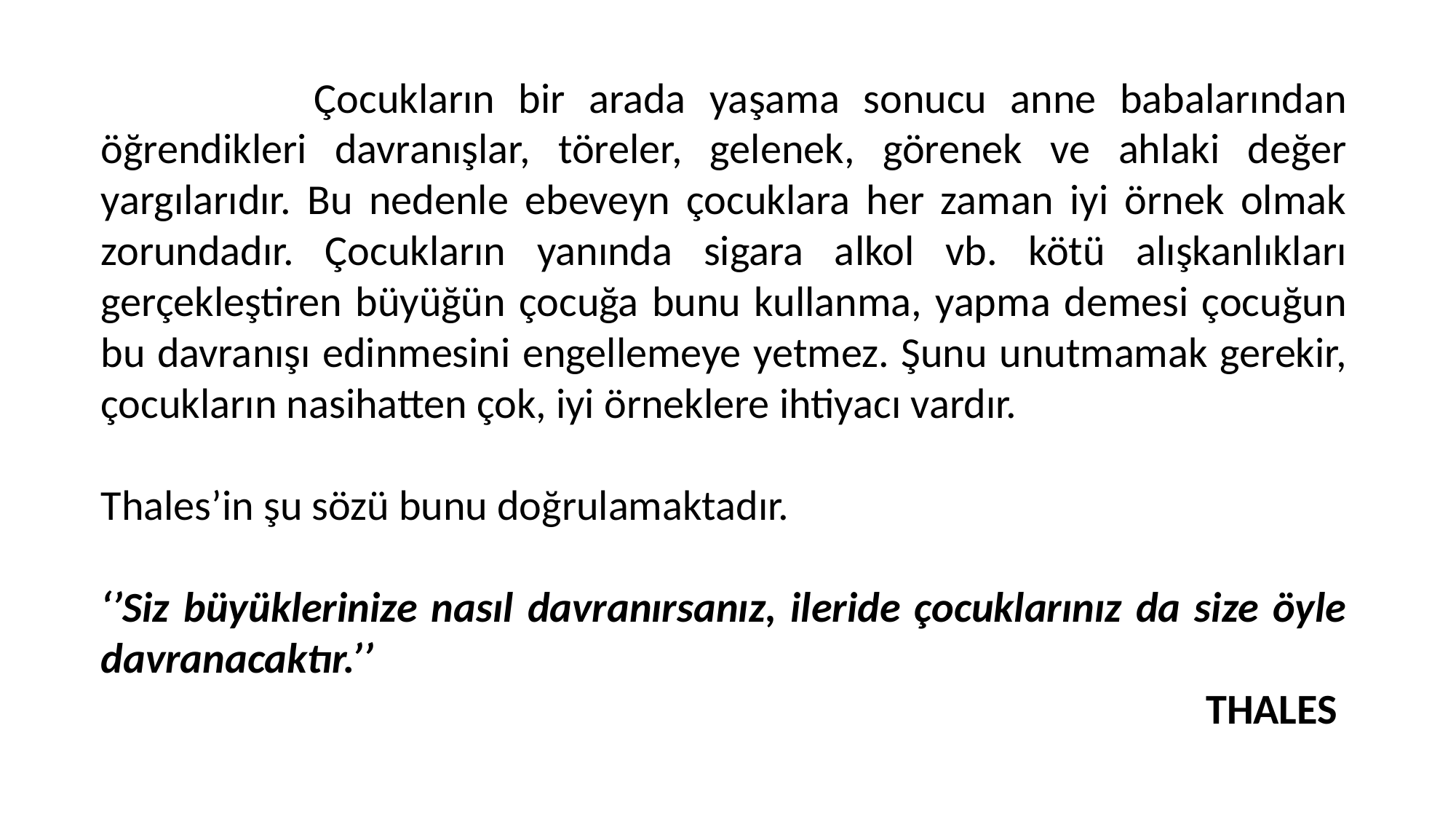

Çocukların bir arada yaşama sonucu anne babalarından öğrendikleri davranışlar, töreler, gelenek, görenek ve ahlaki değer yargılarıdır. Bu nedenle ebeveyn çocuklara her zaman iyi örnek olmak zorundadır. Çocukların yanında sigara alkol vb. kötü alışkanlıkları gerçekleştiren büyüğün çocuğa bunu kullanma, yapma demesi çocuğun bu davranışı edinmesini engellemeye yetmez. Şunu unutmamak gerekir, çocukların nasihatten çok, iyi örneklere ihtiyacı vardır.

Thales’in şu sözü bunu doğrulamaktadır.

‘’Siz büyüklerinize nasıl davranırsanız, ileride çocuklarınız da size öyle davranacaktır.’’
                                                                                THALES